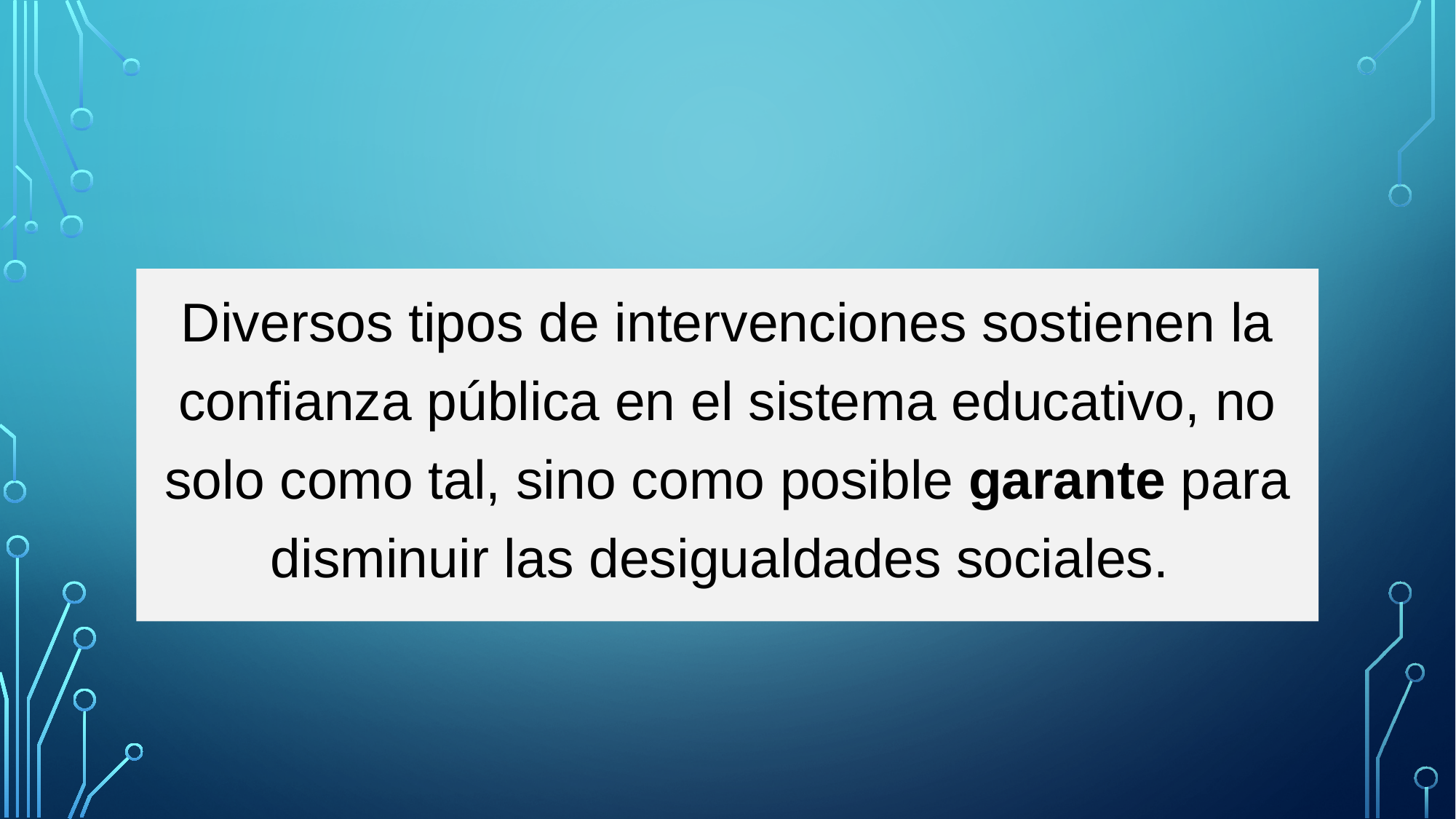

Diversos tipos de intervenciones sostienen la confianza pública en el sistema educativo, no solo como tal, sino como posible garante para disminuir las desigualdades sociales.